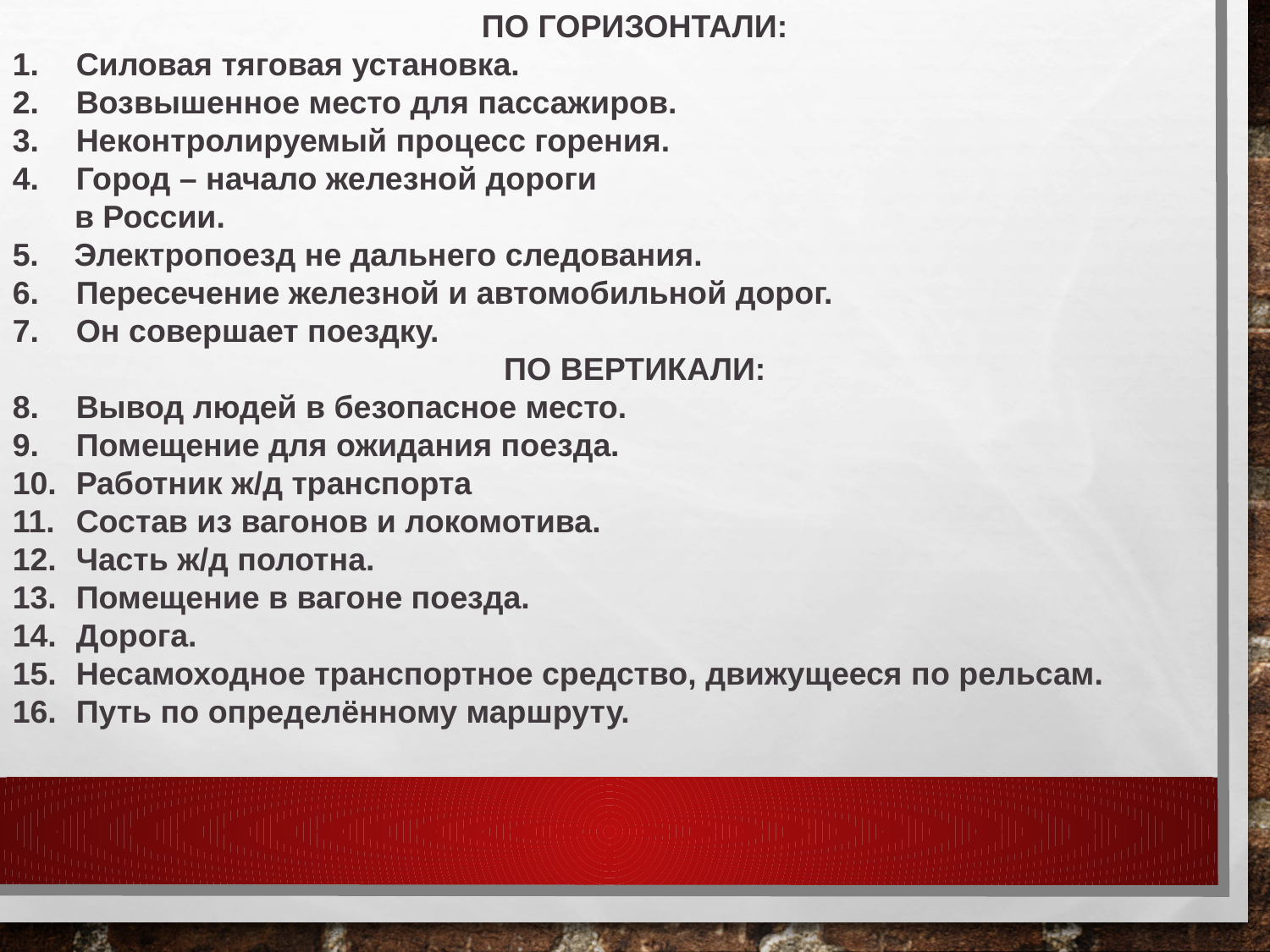

ПО ГОРИЗОНТАЛИ:
Силовая тяговая установка.
Возвышенное место для пассажиров.
Неконтролируемый процесс горения.
Город – начало железной дороги
       в России.
5.    Электропоезд не дальнего следования.
Пересечение железной и автомобильной дорог.
Он совершает поездку.
ПО ВЕРТИКАЛИ:
Вывод людей в безопасное место.
Помещение для ожидания поезда.
Работник ж/д транспорта
Состав из вагонов и локомотива.
Часть ж/д полотна.
Помещение в вагоне поезда.
Дорога.
Несамоходное транспортное средство, движущееся по рельсам.
Путь по определённому маршруту.